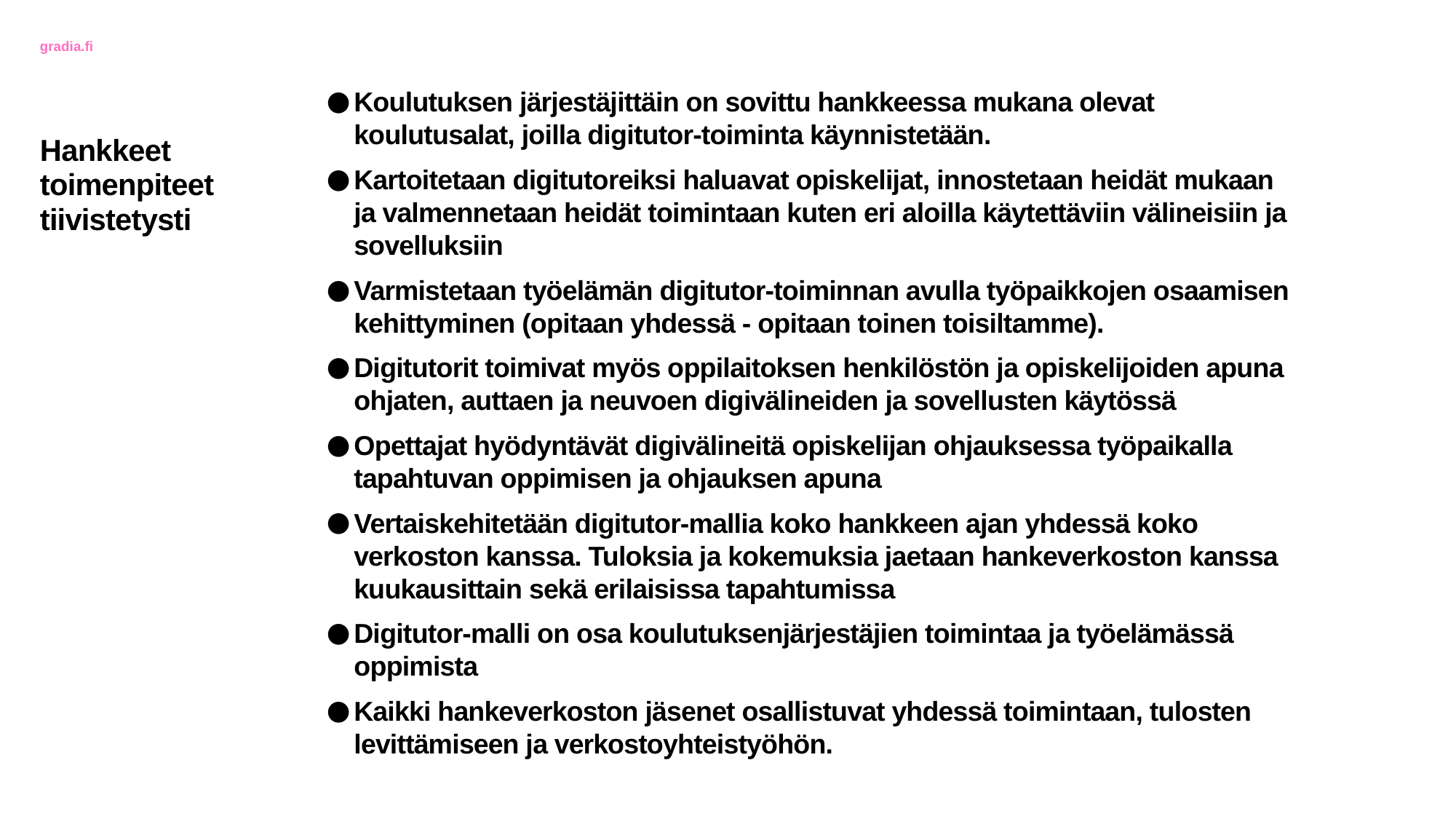

Koulutuksen järjestäjittäin on sovittu hankkeessa mukana olevat koulutusalat, joilla digitutor-toiminta käynnistetään.
Kartoitetaan digitutoreiksi haluavat opiskelijat, innostetaan heidät mukaan ja valmennetaan heidät toimintaan kuten eri aloilla käytettäviin välineisiin ja sovelluksiin
Varmistetaan työelämän digitutor-toiminnan avulla työpaikkojen osaamisen kehittyminen (opitaan yhdessä - opitaan toinen toisiltamme).
Digitutorit toimivat myös oppilaitoksen henkilöstön ja opiskelijoiden apuna ohjaten, auttaen ja neuvoen digivälineiden ja sovellusten käytössä
Opettajat hyödyntävät digivälineitä opiskelijan ohjauksessa työpaikalla tapahtuvan oppimisen ja ohjauksen apuna
Vertaiskehitetään digitutor-mallia koko hankkeen ajan yhdessä koko verkoston kanssa. Tuloksia ja kokemuksia jaetaan hankeverkoston kanssa kuukausittain sekä erilaisissa tapahtumissa
Digitutor-malli on osa koulutuksenjärjestäjien toimintaa ja työelämässä oppimista
Kaikki hankeverkoston jäsenet osallistuvat yhdessä toimintaan, tulosten levittämiseen ja verkostoyhteistyöhön.

# Hankkeet toimenpiteet tiivistetysti